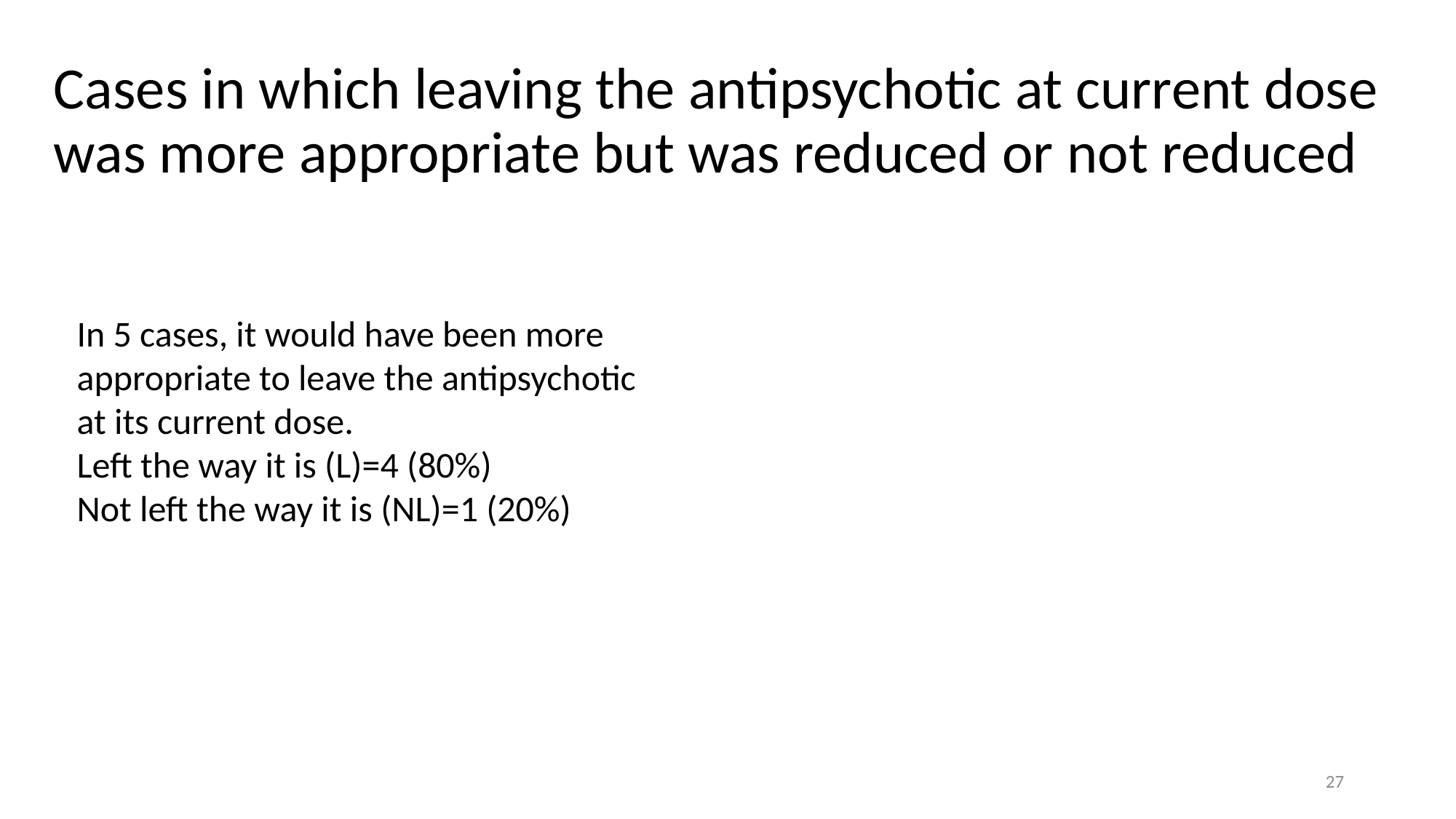

# Cases in which leaving the antipsychotic at current dose was more appropriate but was reduced or not reduced

### Chart

| Category |
|---|
In 5 cases, it would have been more appropriate to leave the antipsychotic at its current dose.
Left the way it is (L)=4 (80%)
Not left the way it is (NL)=1 (20%)

27